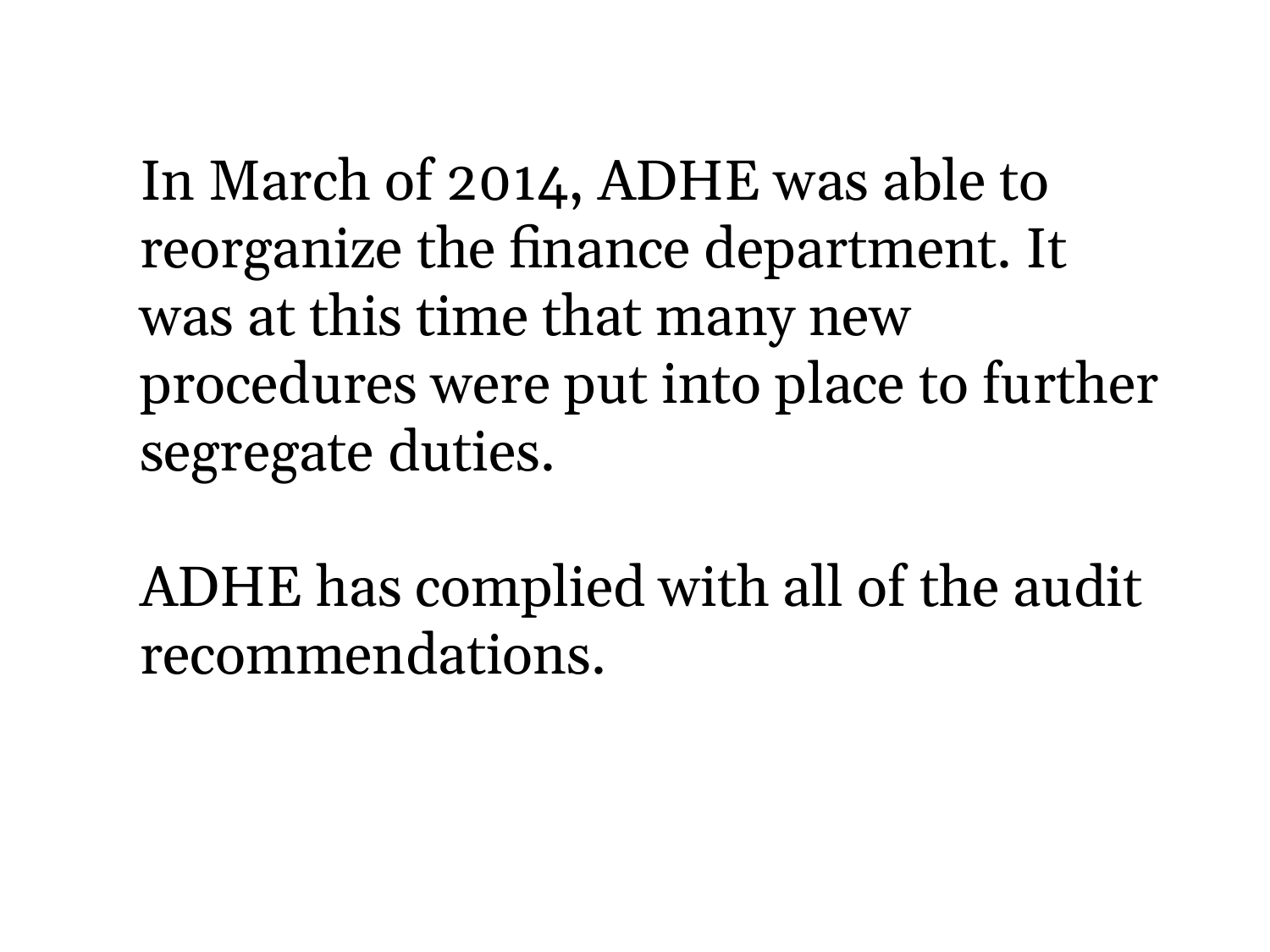

# In March of 2014, ADHE was able to reorganize the finance department. It was at this time that many new procedures were put into place to further segregate duties. ADHE has complied with all of the audit recommendations.